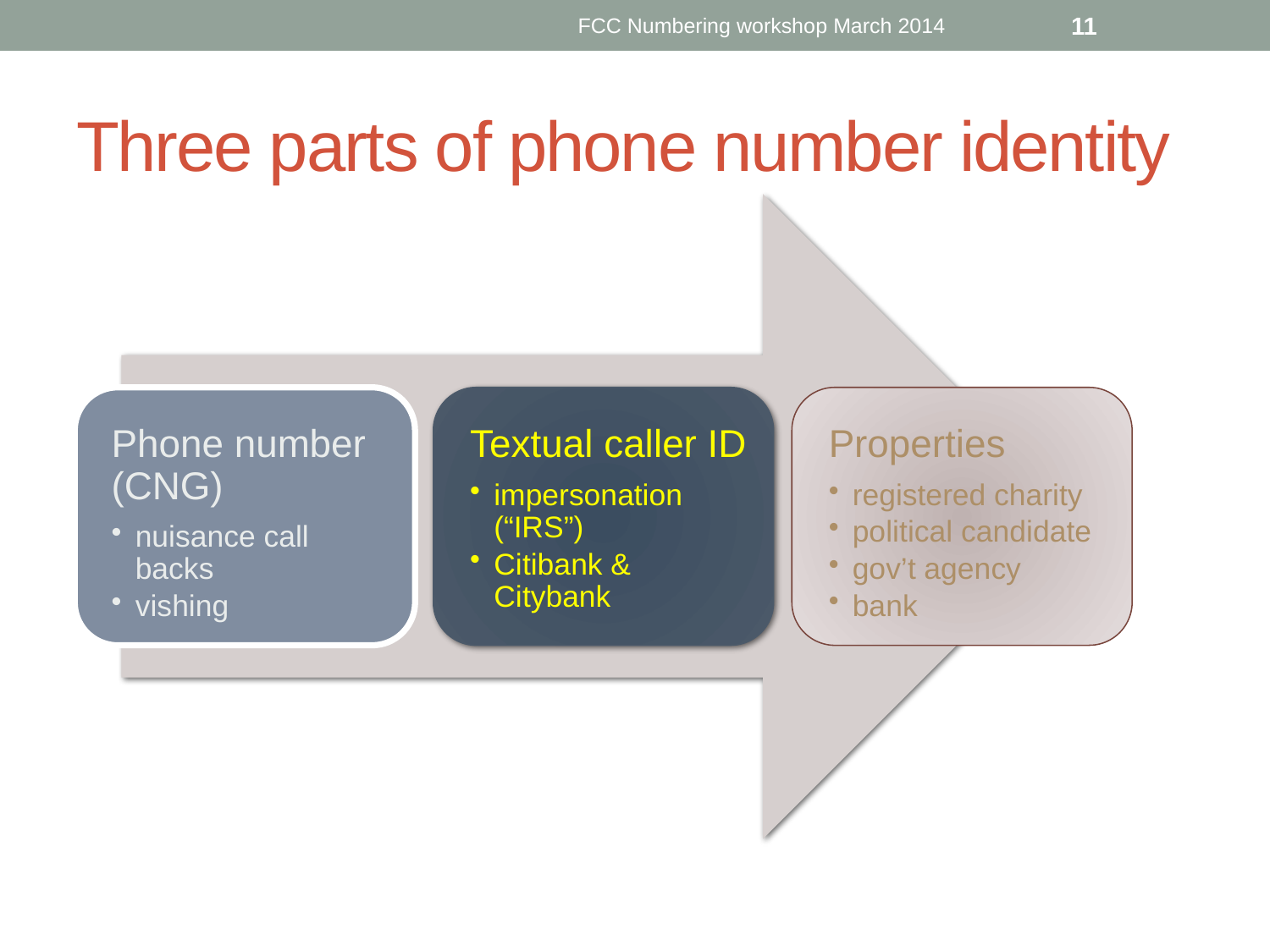

FCC Numbering workshop March 2014
11
# Three parts of phone number identity
Phone number (CNG)
nuisance call backs
vishing
Textual caller ID
impersonation (“IRS”)
Citibank & Citybank
Properties
registered charity
political candidate
gov’t agency
bank